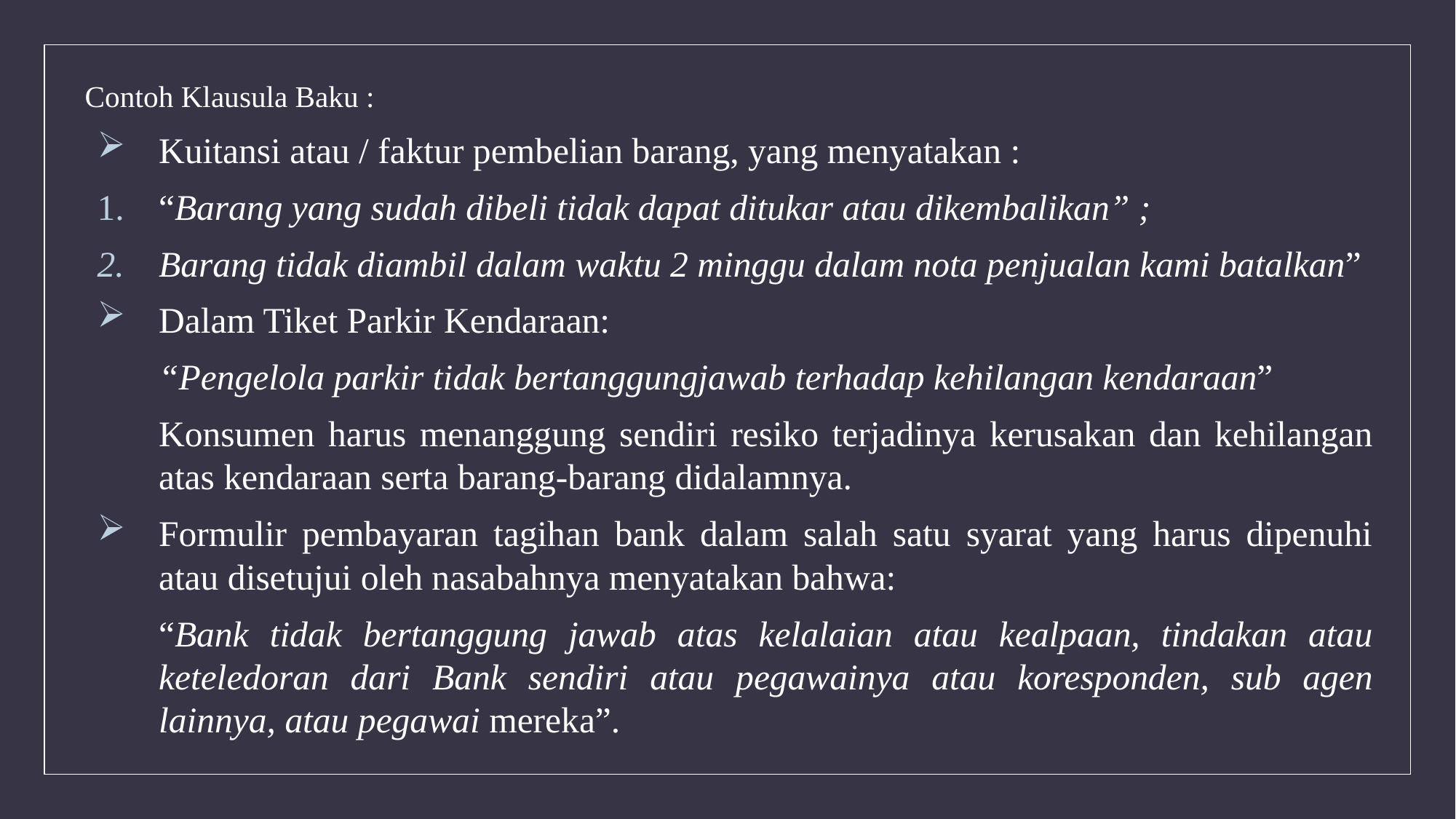

Contoh Klausula Baku :
Kuitansi atau / faktur pembelian barang, yang menyatakan :
“Barang yang sudah dibeli tidak dapat ditukar atau dikembalikan” ;
Barang tidak diambil dalam waktu 2 minggu dalam nota penjualan kami batalkan”
Dalam Tiket Parkir Kendaraan:
	“Pengelola parkir tidak bertanggungjawab terhadap kehilangan kendaraan”
	Konsumen harus menanggung sendiri resiko terjadinya kerusakan dan kehilangan atas kendaraan serta barang-barang didalamnya.
Formulir pembayaran tagihan bank dalam salah satu syarat yang harus dipenuhi atau disetujui oleh nasabahnya menyatakan bahwa:
	“Bank tidak bertanggung jawab atas kelalaian atau kealpaan, tindakan atau keteledoran dari Bank sendiri atau pegawainya atau koresponden, sub agen lainnya, atau pegawai mereka”.